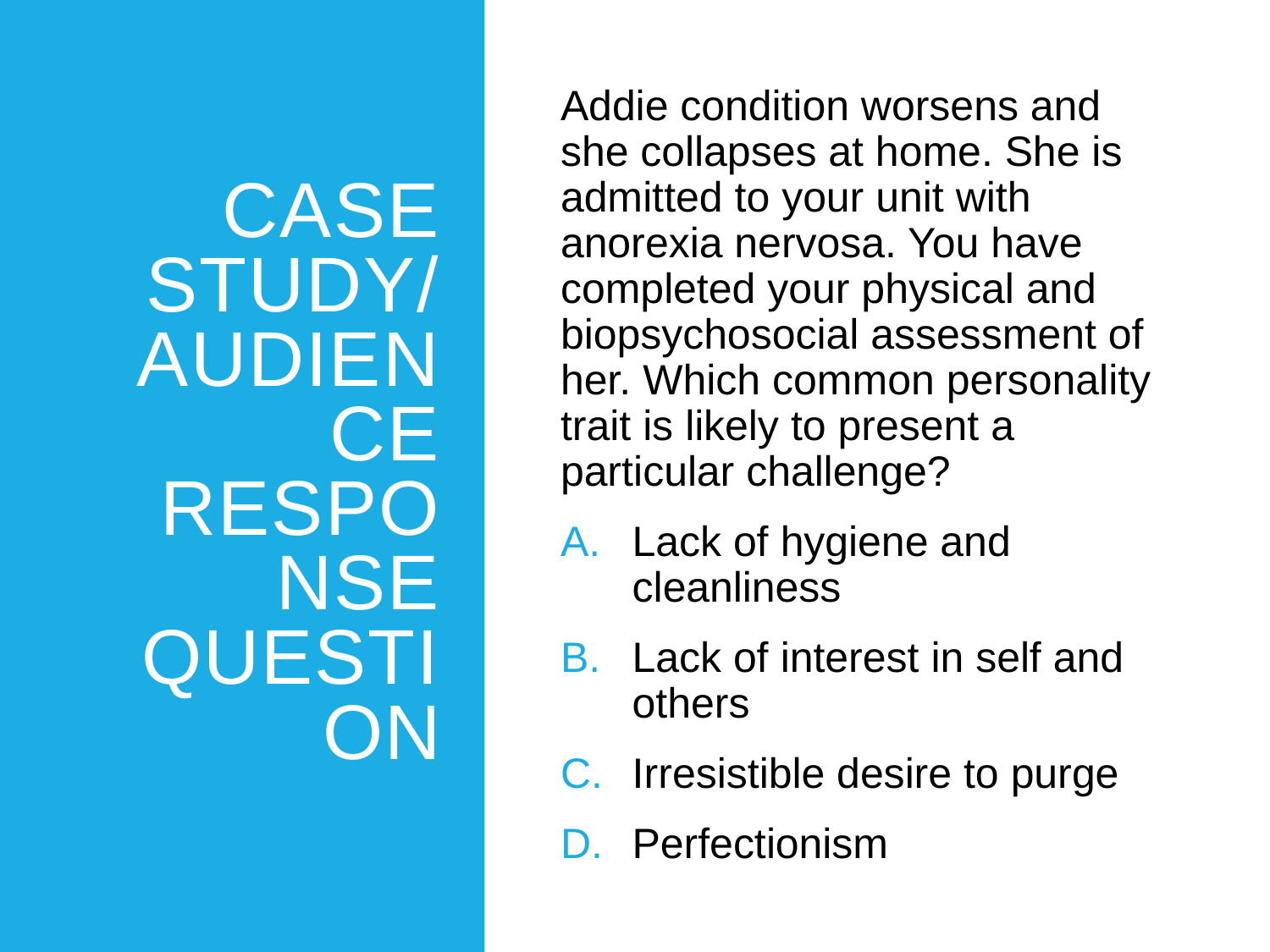

# Case Study/ Audience Response Question
Addie condition worsens and she collapses at home. She is admitted to your unit with anorexia nervosa. You have completed your physical and biopsychosocial assessment of her. Which common personality trait is likely to present a particular challenge?
Lack of hygiene and cleanliness
Lack of interest in self and others
Irresistible desire to purge
Perfectionism